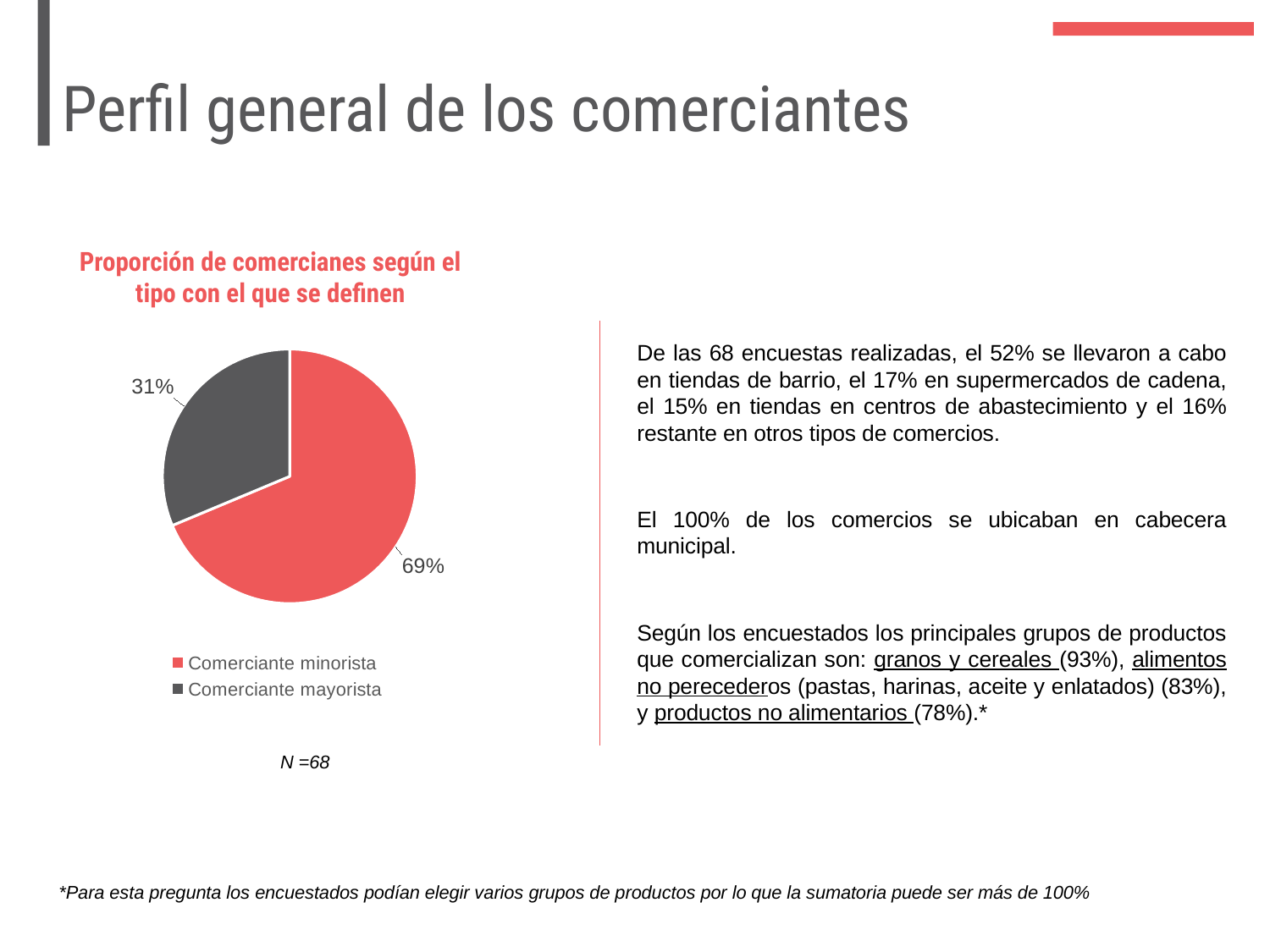

# Perfil general de los comerciantes
Proporción de comercianes según el tipo con el que se definen
De las 68 encuestas realizadas, el 52% se llevaron a cabo en tiendas de barrio, el 17% en supermercados de cadena, el 15% en tiendas en centros de abastecimiento y el 16% restante en otros tipos de comercios.

El 100% de los comercios se ubicaban en cabecera municipal.

Según los encuestados los principales grupos de productos que comercializan son: granos y cereales (93%), alimentos no perecederos (pastas, harinas, aceite y enlatados) (83%), y productos no alimentarios (78%).*

### Chart

| Category | Sales |
|---|---|
| Comerciante minorista | 68.0 |
| Comerciante mayorista | 31.0 |
N =68
*Para esta pregunta los encuestados podían elegir varios grupos de productos por lo que la sumatoria puede ser más de 100%